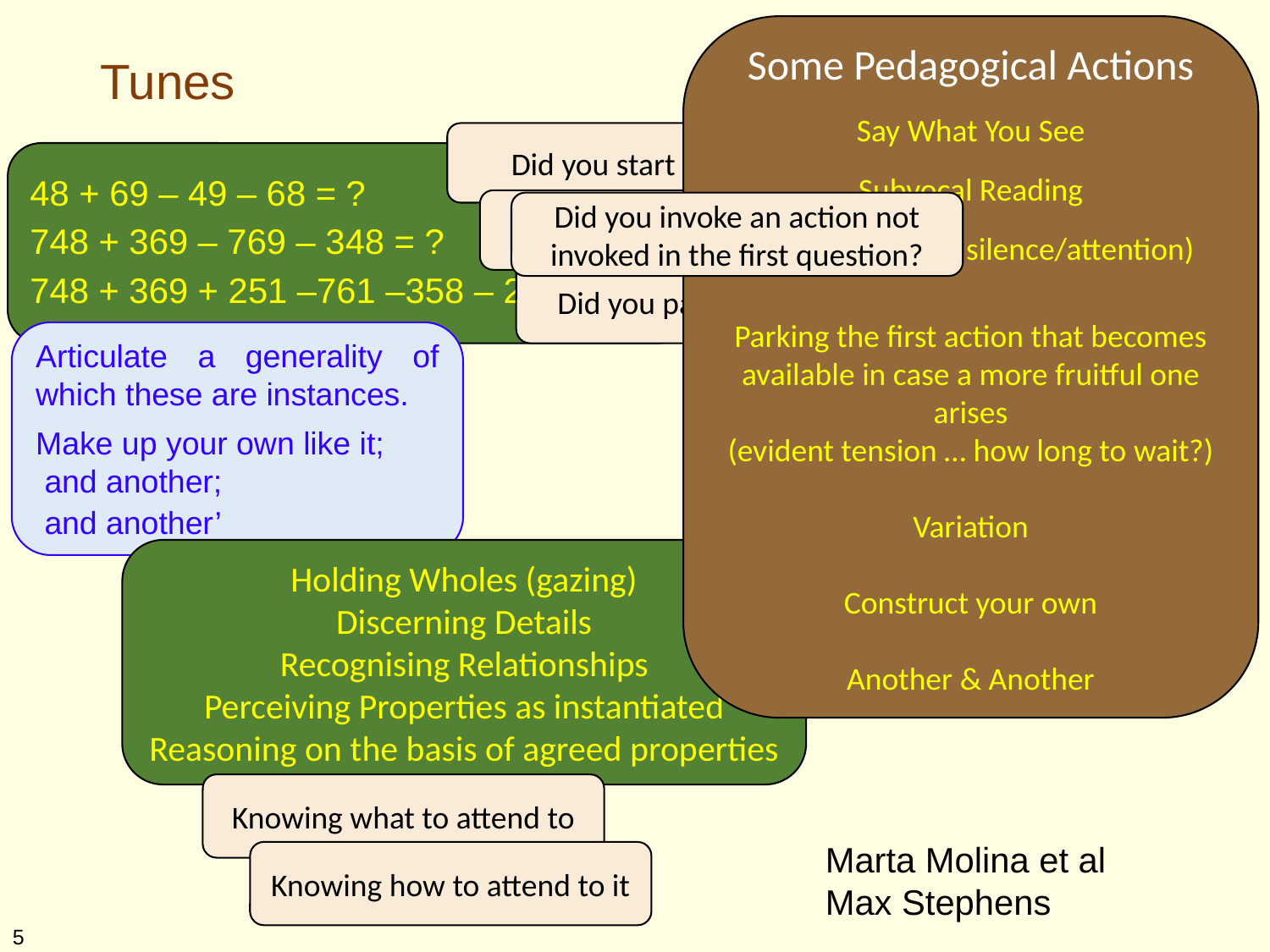

Some Pedagogical Actions
Say What You See
Subvocal Reading
Pausing (holding silence/attention)

Parking the first action that becomes available in case a more fruitful one arises
(evident tension … how long to wait?)

Variation

Construct your own

Another & Another
# Tunes
Did you start calculating?
48 + 69 – 49 – 68 = ?
748 + 369 – 769 – 348 = ?
748 + 369 + 251 –761 –358 – 249  = ?
Did you read it to yourself?
Did you invoke an action not invoked in the first question?
Did you pause and look for relationships?
Articulate a generality of which these are instances.
Make up your own like it;
 and another;
 and another’
Holding Wholes (gazing)
Discerning Details
Recognising Relationships
Perceiving Properties as instantiated
Reasoning on the basis of agreed properties
Knowing what to attend to
Marta Molina et al
Max Stephens
Knowing how to attend to it